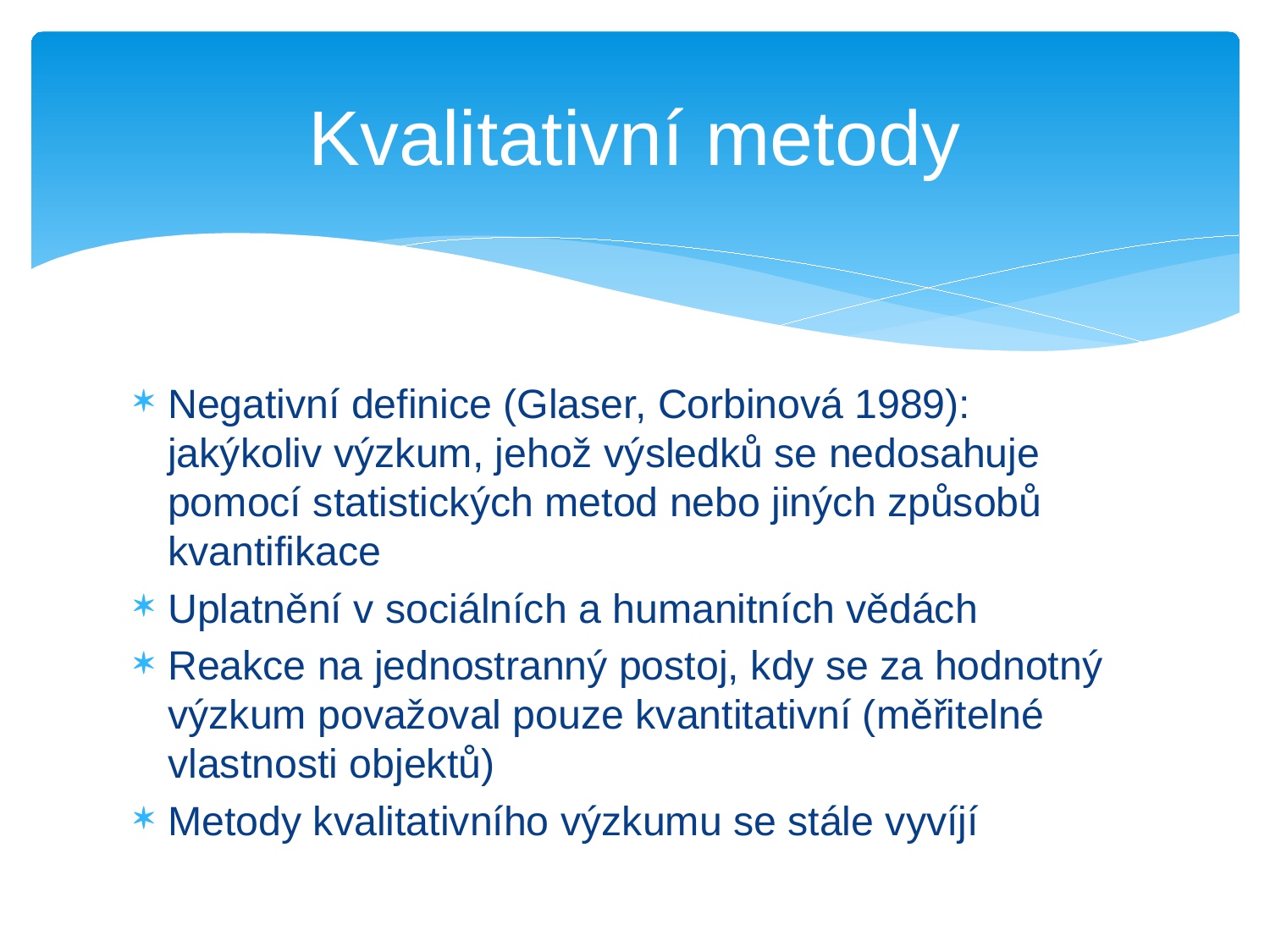

# Kvalitativní metody
Negativní definice (Glaser, Corbinová 1989): jakýkoliv výzkum, jehož výsledků se nedosahuje pomocí statistických metod nebo jiných způsobů kvantifikace
Uplatnění v sociálních a humanitních vědách
Reakce na jednostranný postoj, kdy se za hodnotný výzkum považoval pouze kvantitativní (měřitelné vlastnosti objektů)
Metody kvalitativního výzkumu se stále vyvíjí